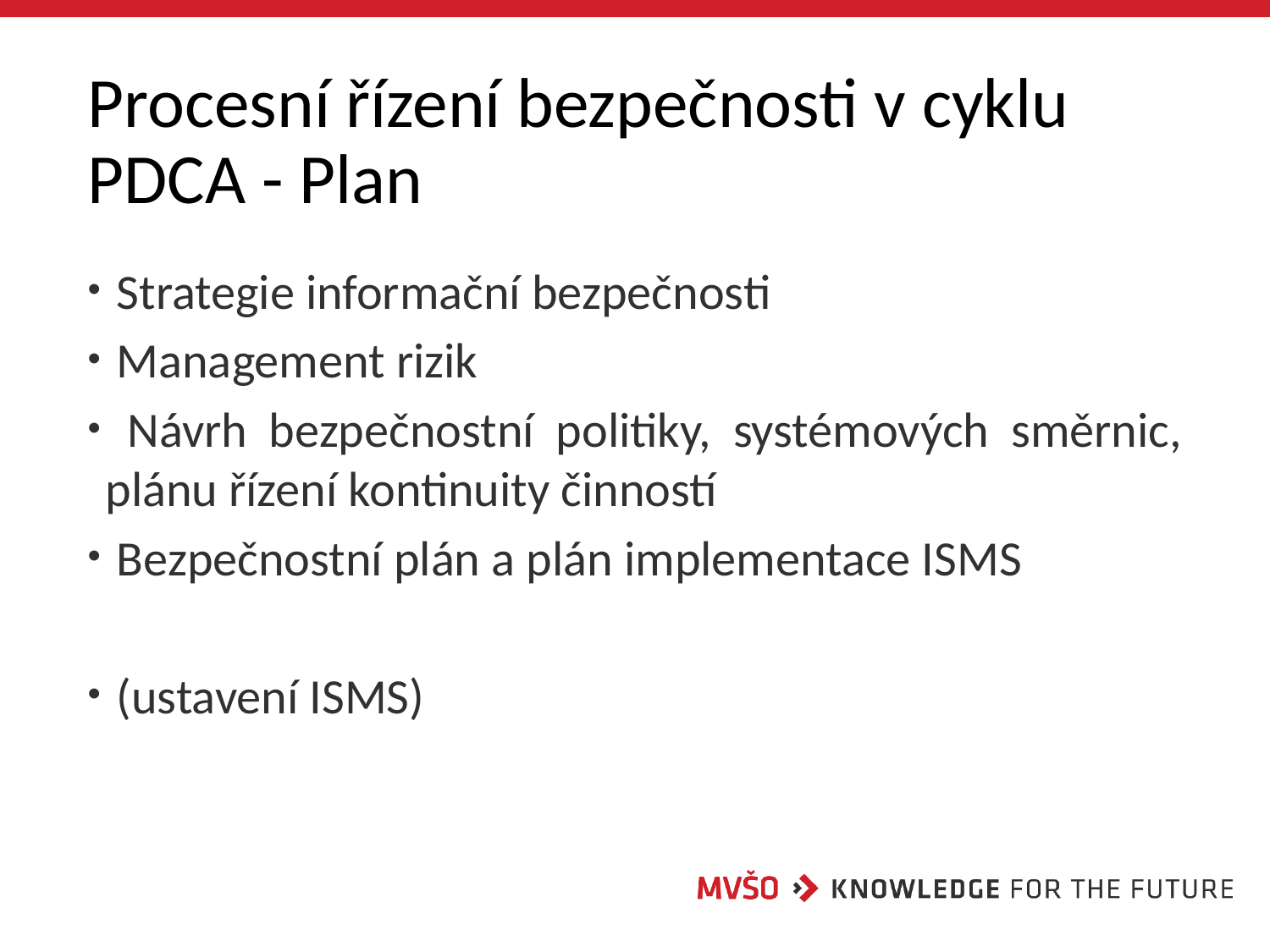

# Procesní řízení bezpečnosti v cyklu PDCA - Plan
 Strategie informační bezpečnosti
 Management rizik
 Návrh bezpečnostní politiky, systémových směrnic, plánu řízení kontinuity činností
 Bezpečnostní plán a plán implementace ISMS

 (ustavení ISMS)